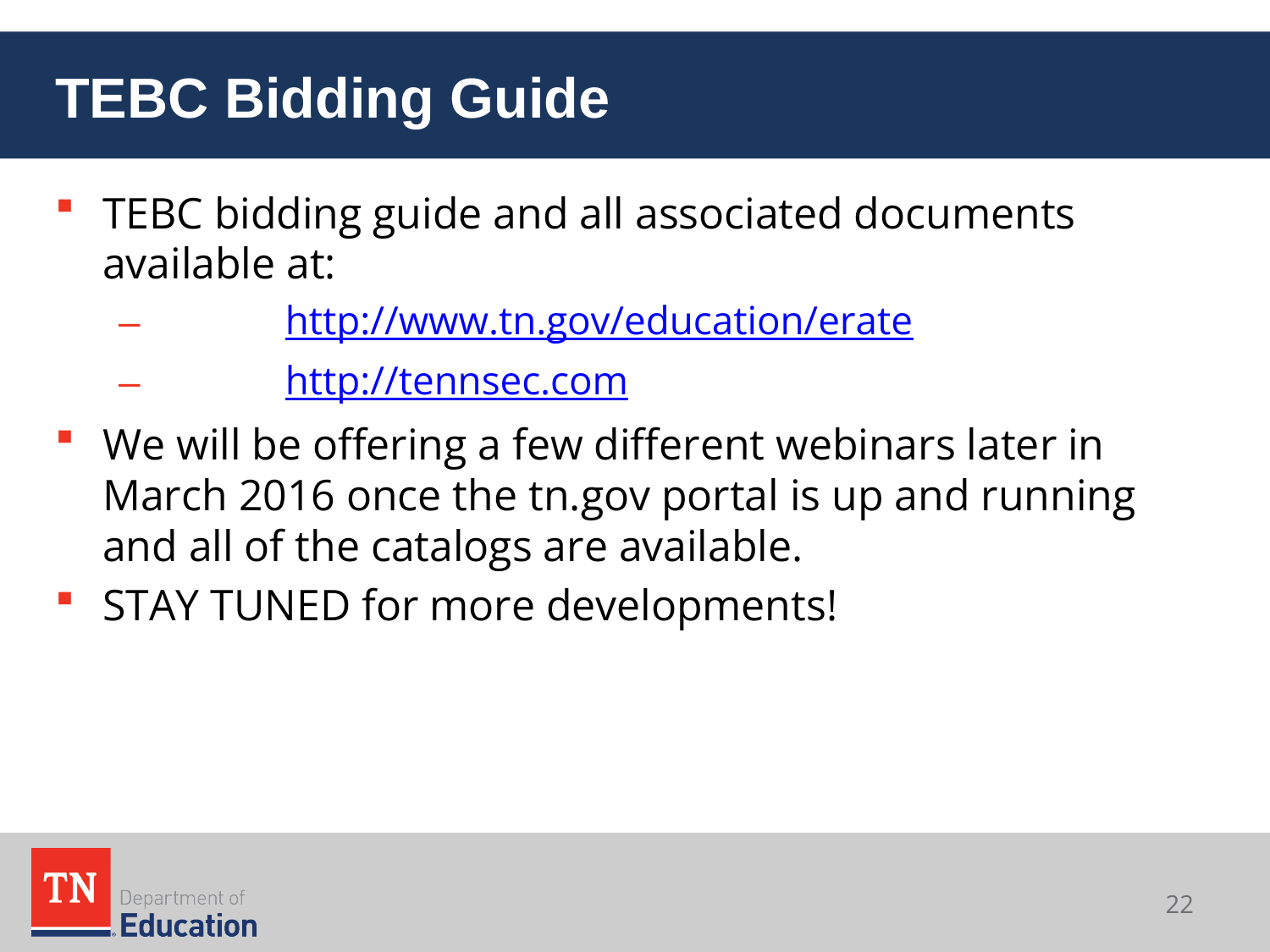

# TEBC Bidding Guide
TEBC bidding guide and all associated documents available at:
	http://www.tn.gov/education/erate
	http://tennsec.com
We will be offering a few different webinars later in March 2016 once the tn.gov portal is up and running and all of the catalogs are available.
STAY TUNED for more developments!
22